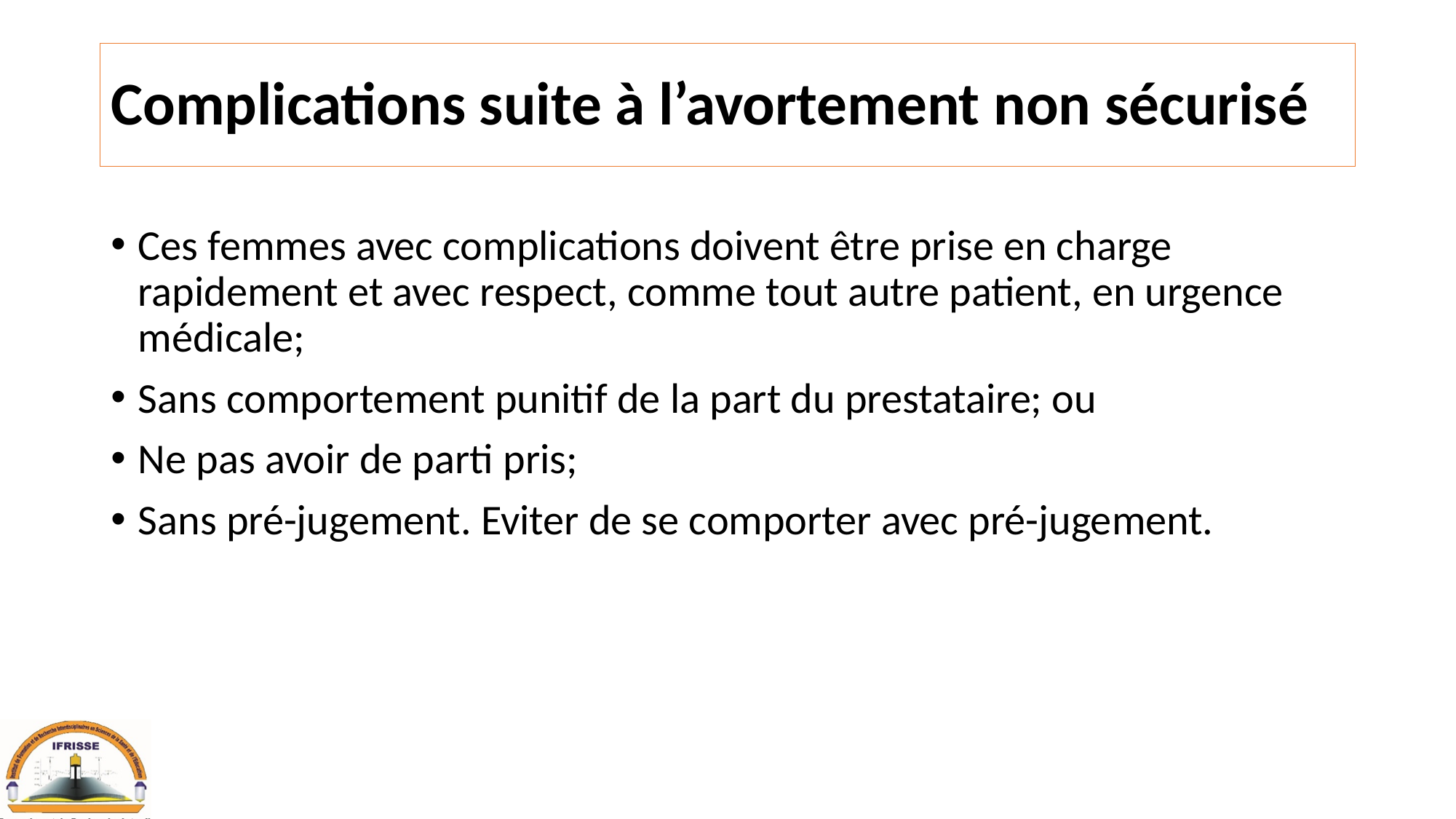

# Complications suite à l’avortement non sécurisé
Ces femmes avec complications doivent être prise en charge rapidement et avec respect, comme tout autre patient, en urgence médicale;
Sans comportement punitif de la part du prestataire; ou
Ne pas avoir de parti pris;
Sans pré-jugement. Eviter de se comporter avec pré-jugement.